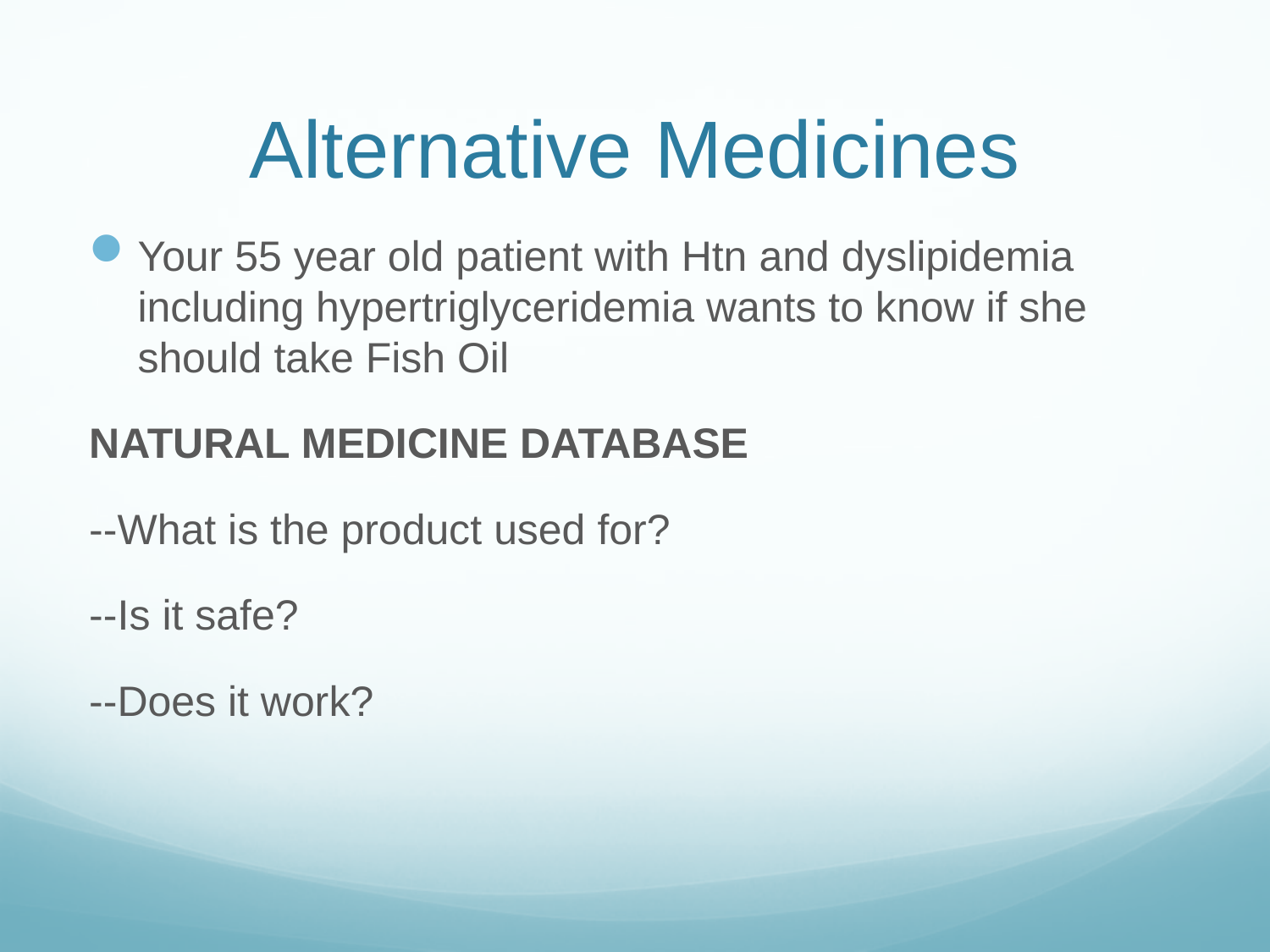

# Alternative Medicines
Your 55 year old patient with Htn and dyslipidemia including hypertriglyceridemia wants to know if she should take Fish Oil
NATURAL MEDICINE DATABASE
--What is the product used for?
--Is it safe?
--Does it work?